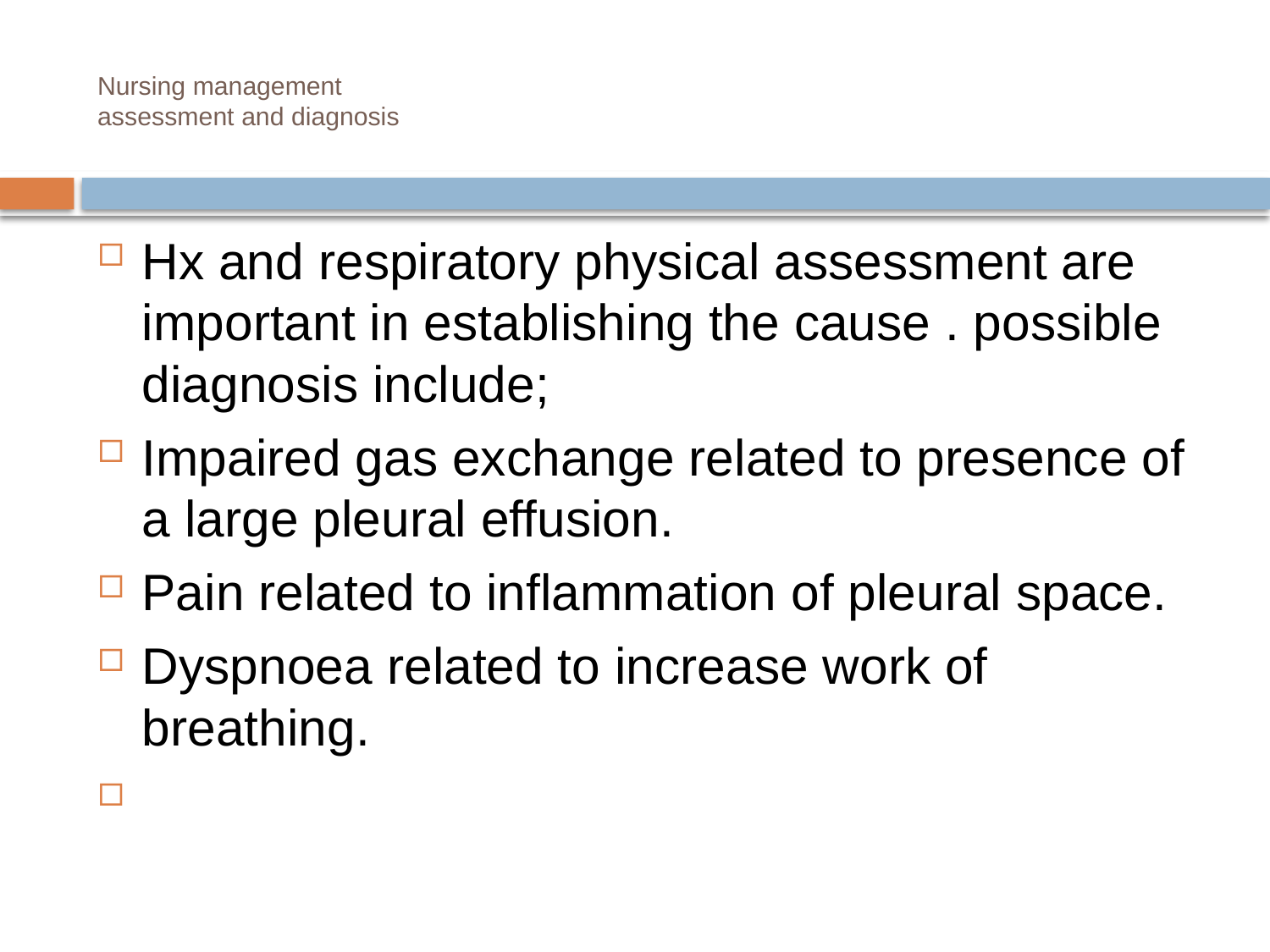

# Nursing management assessment and diagnosis
Hx and respiratory physical assessment are important in establishing the cause . possible diagnosis include;
Impaired gas exchange related to presence of a large pleural effusion.
Pain related to inflammation of pleural space.
Dyspnoea related to increase work of breathing.